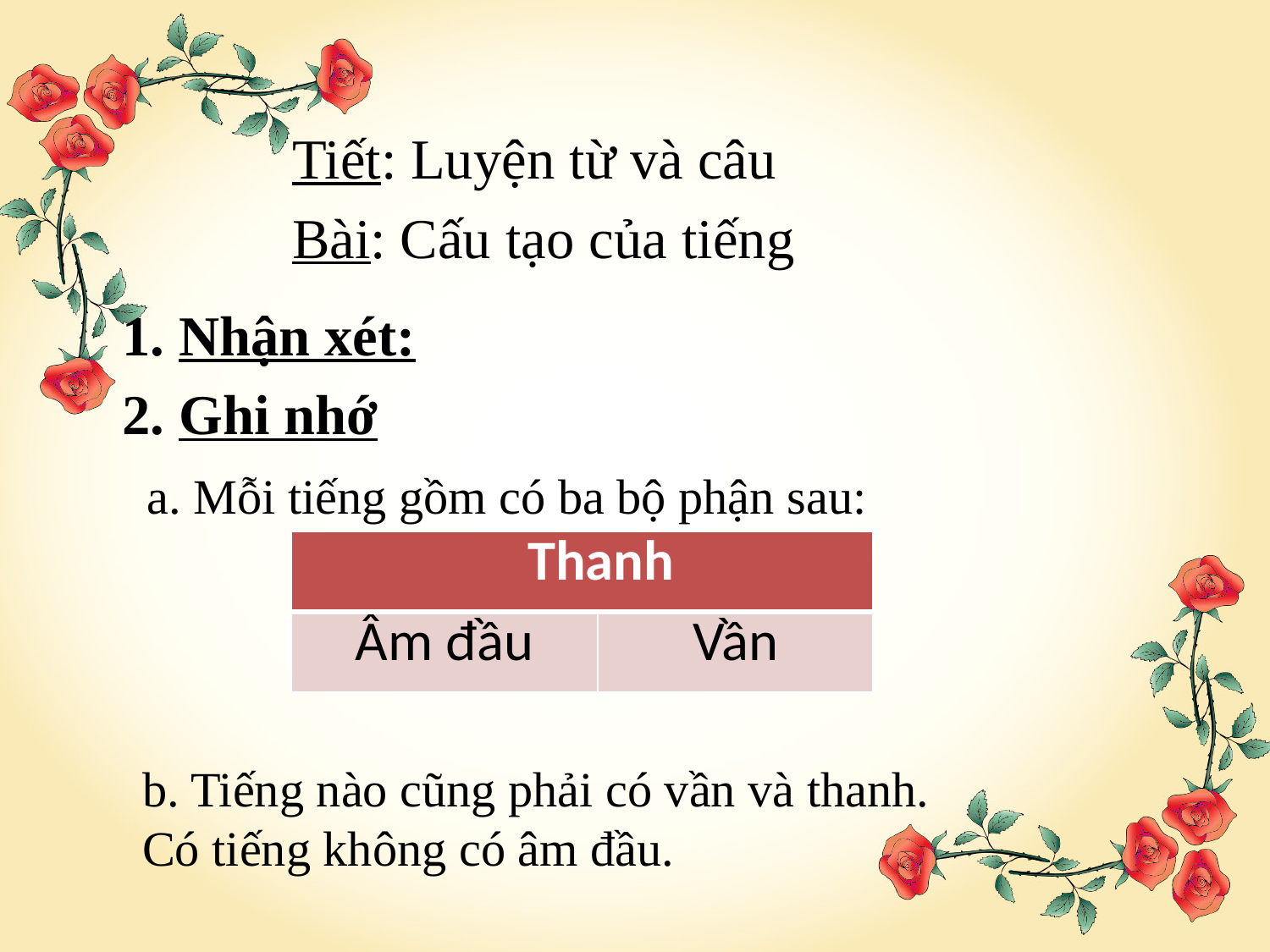

Tiết: Luyện từ và câu
          Bài: Cấu tạo của tiếng
 1. Nhận xét:
 2. Ghi nhớ
a. Mỗi tiếng gồm có ba bộ phận sau:
| Thanh |  |
| --- | --- |
| Âm đầu | Vần |
b. Tiếng nào cũng phải có vần và thanh. Có tiếng không có âm đầu.